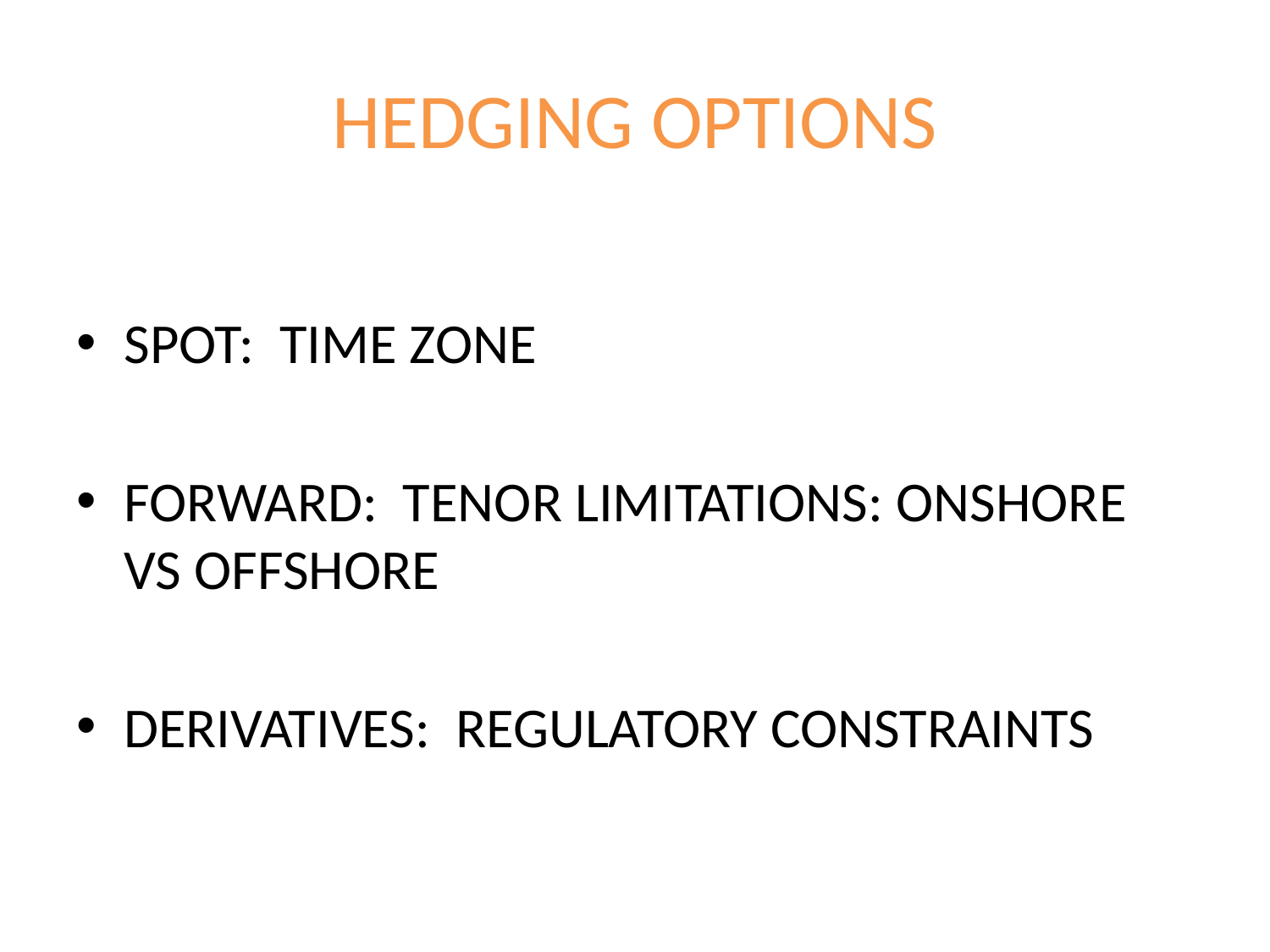

# HEDGING OPTIONS

SPOT:  TIME ZONE

FORWARD:  TENOR LIMITATIONS: ONSHORE VS OFFSHORE

DERIVATIVES:  REGULATORY CONSTRAINTS